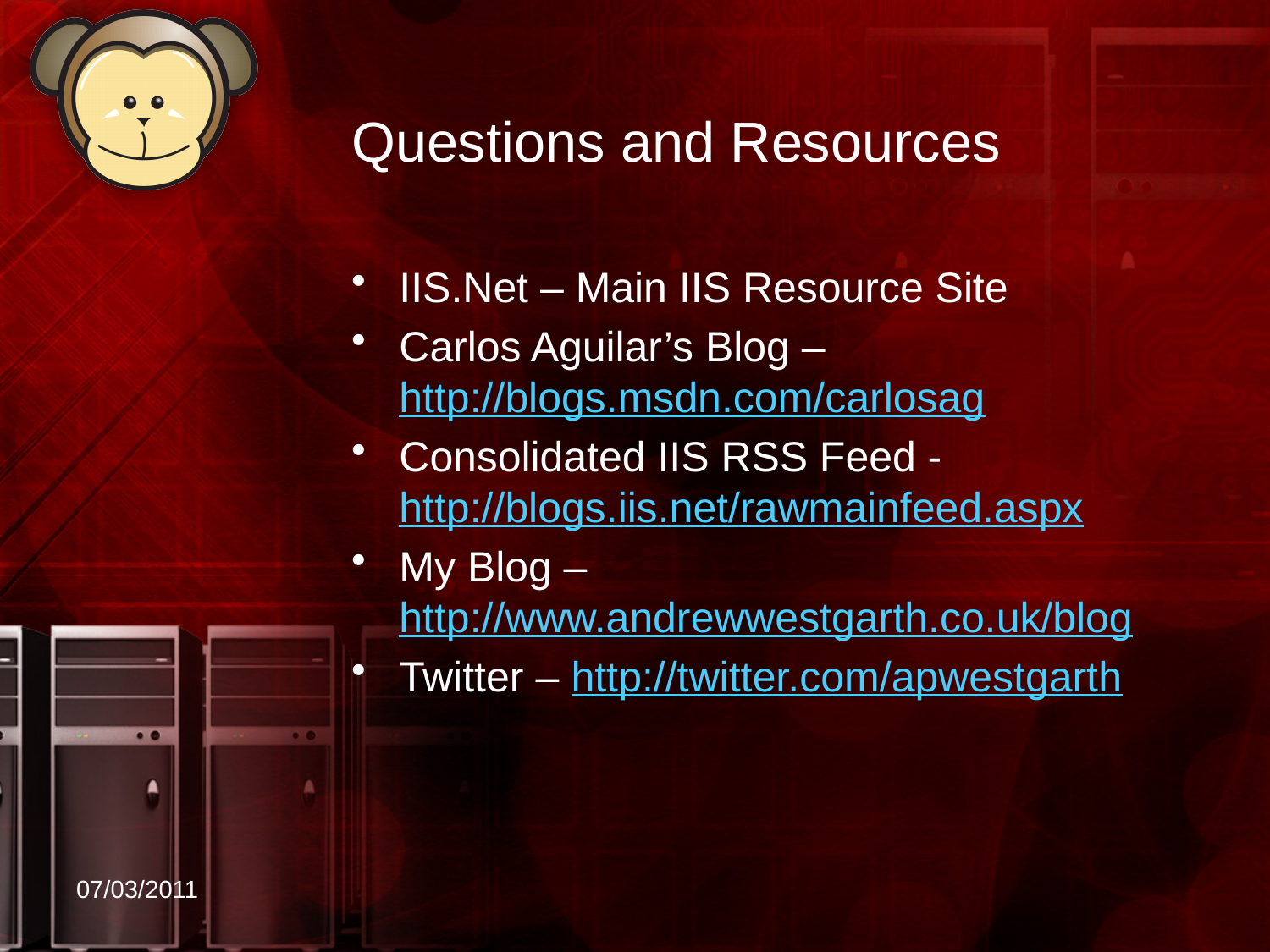

# Questions and Resources
IIS.Net – Main IIS Resource Site
Carlos Aguilar’s Blog – http://blogs.msdn.com/carlosag
Consolidated IIS RSS Feed - http://blogs.iis.net/rawmainfeed.aspx
My Blog – http://www.andrewwestgarth.co.uk/blog
Twitter – http://twitter.com/apwestgarth

07/03/2011